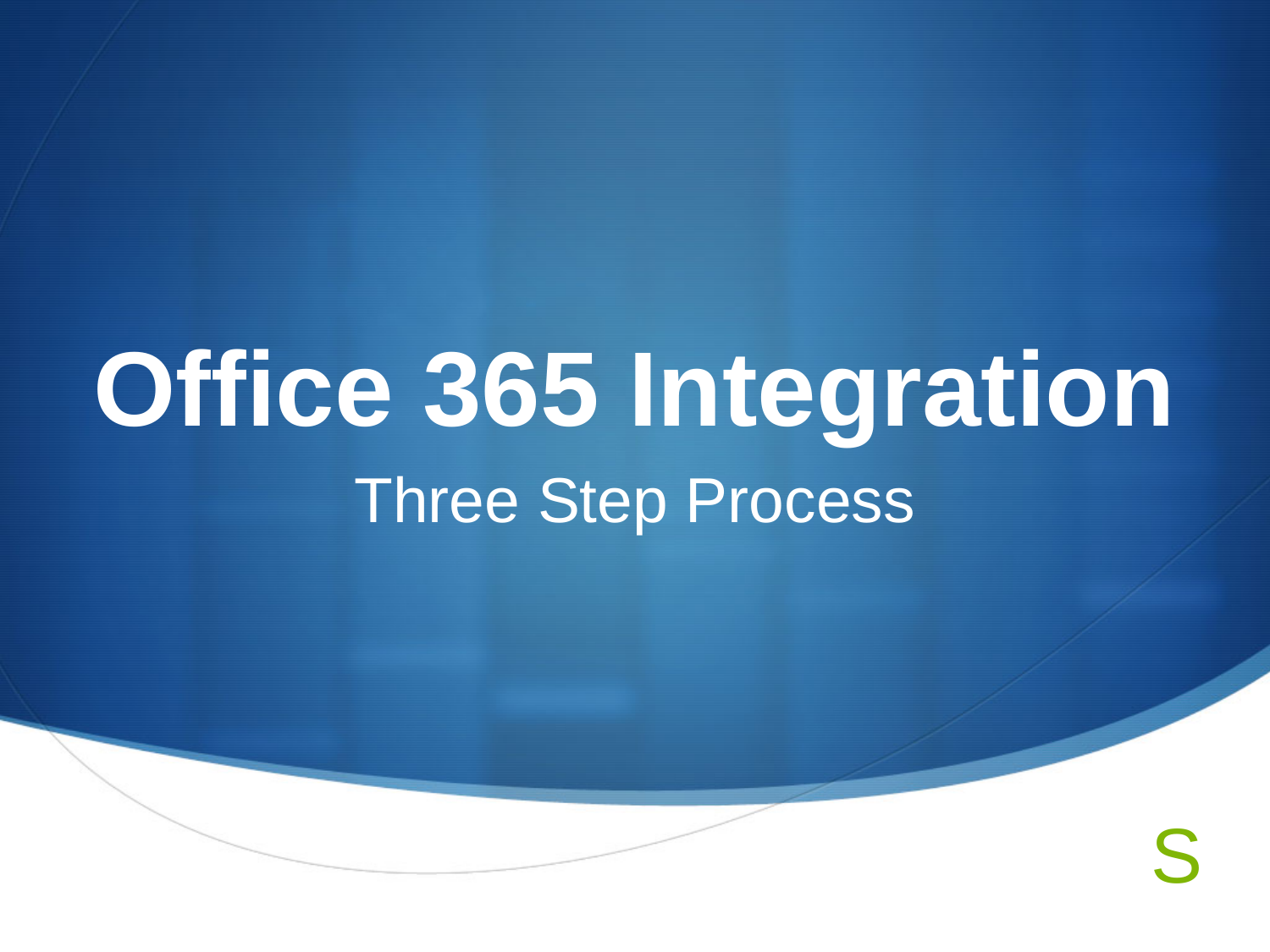

# Office 365 Integration
Three Step Process